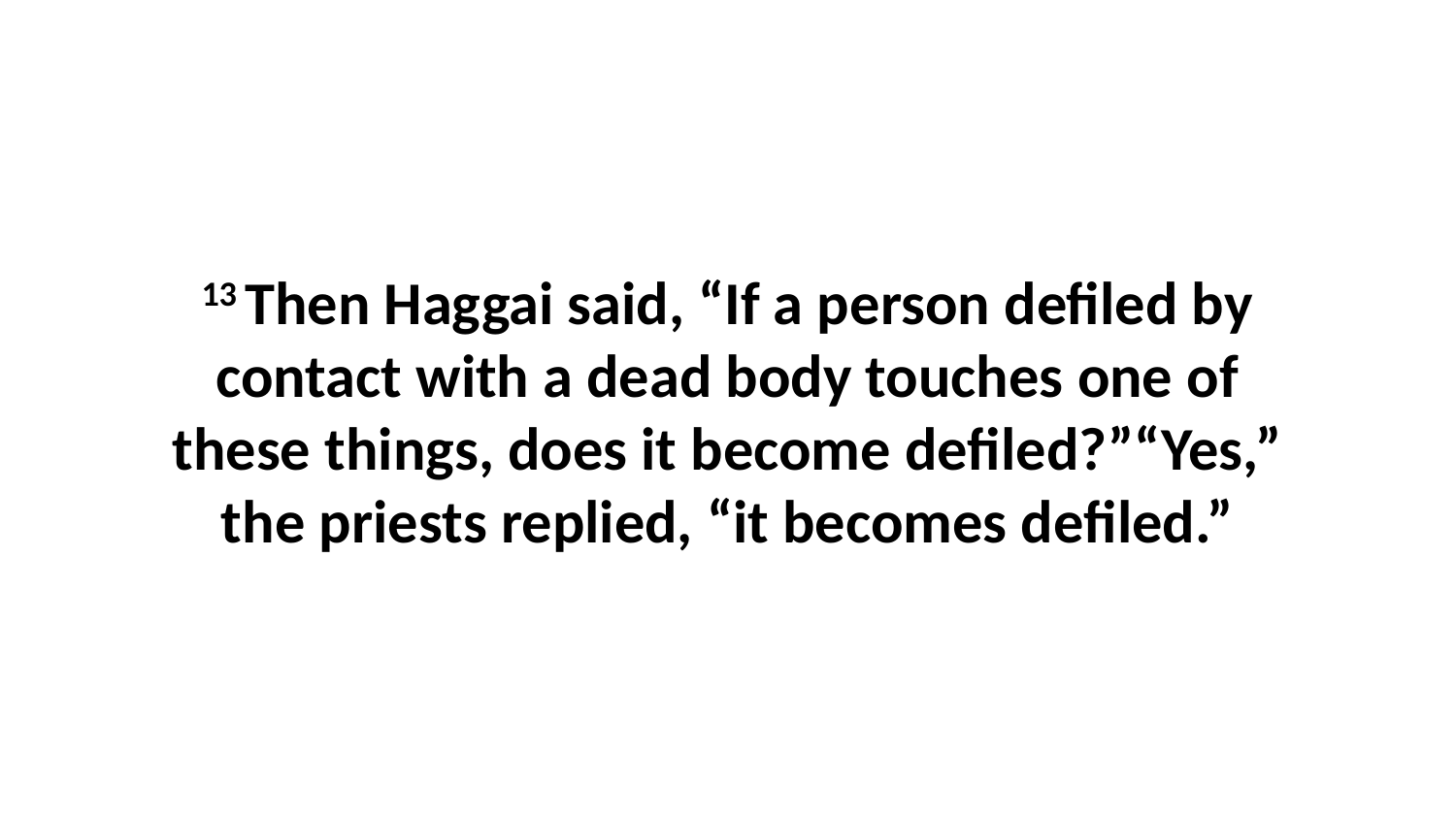

13 Then Haggai said, “If a person defiled by contact with a dead body touches one of these things, does it become defiled?”“Yes,” the priests replied, “it becomes defiled.”